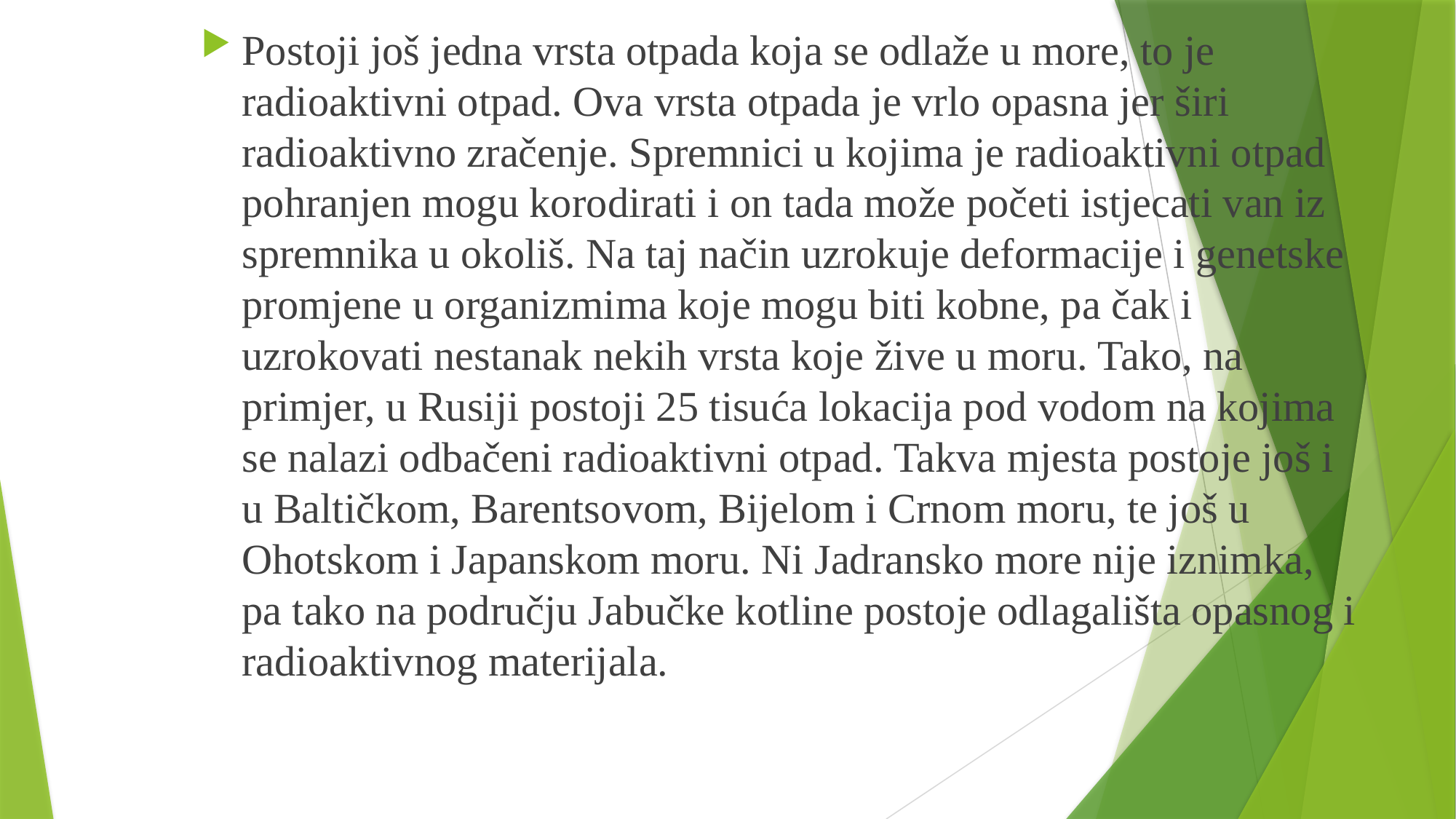

Postoji još jedna vrsta otpada koja se odlaže u more, to je radioaktivni otpad. Ova vrsta otpada je vrlo opasna jer širi radioaktivno zračenje. Spremnici u kojima je radioaktivni otpad pohranjen mogu korodirati i on tada može početi istjecati van iz spremnika u okoliš. Na taj način uzrokuje deformacije i genetske promjene u organizmima koje mogu biti kobne, pa čak i uzrokovati nestanak nekih vrsta koje žive u moru. Tako, na primjer, u Rusiji postoji 25 tisuća lokacija pod vodom na kojima se nalazi odbačeni radioaktivni otpad. Takva mjesta postoje još i u Baltičkom, Barentsovom, Bijelom i Crnom moru, te još u Ohotskom i Japanskom moru. Ni Jadransko more nije iznimka, pa tako na području Jabučke kotline postoje odlagališta opasnog i radioaktivnog materijala.